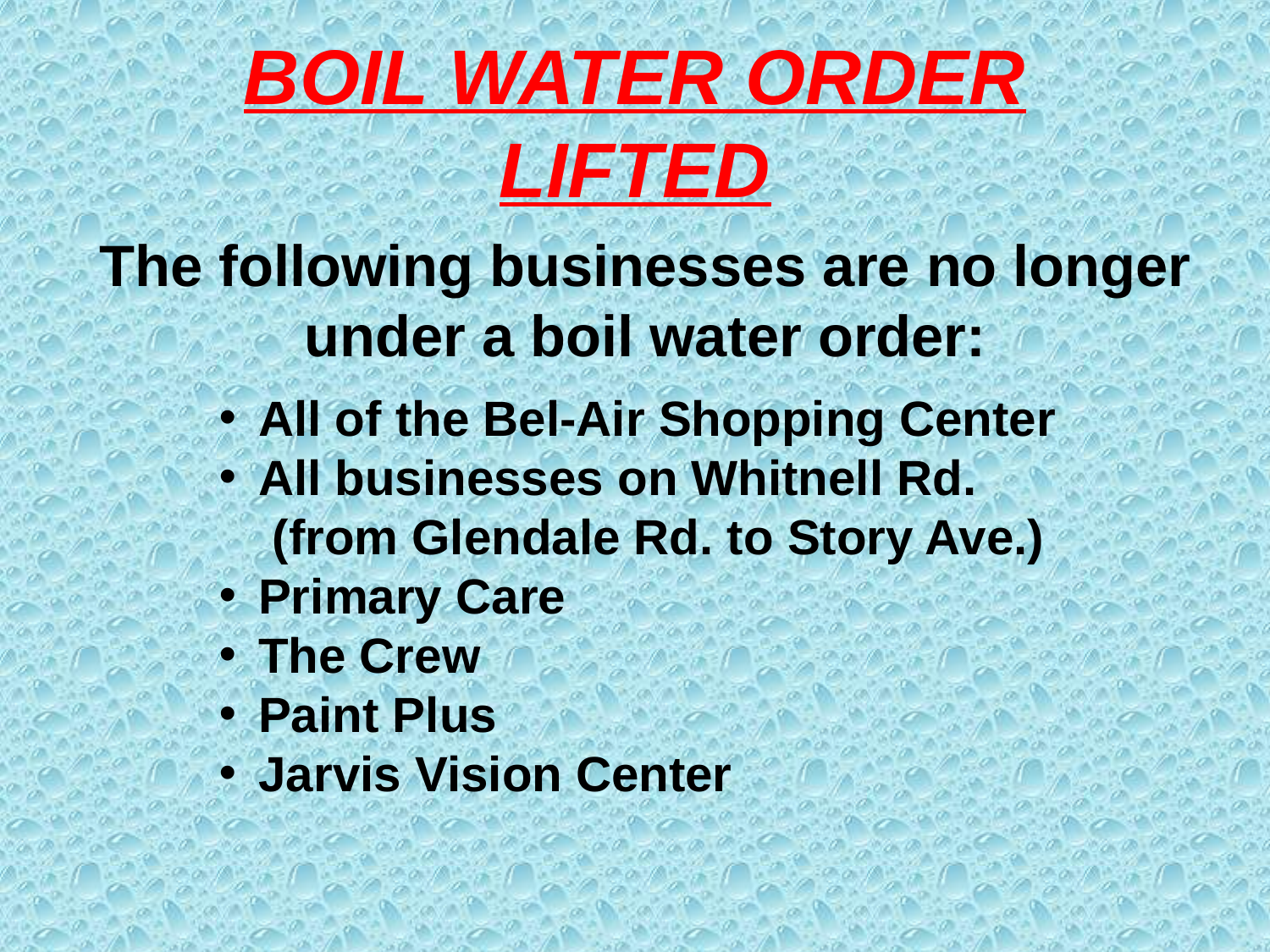

BOIL WATER ORDER LIFTED
The following businesses are no longer under a boil water order:
All of the Bel-Air Shopping Center
All businesses on Whitnell Rd.        (from Glendale Rd. to Story Ave.)
Primary Care
The Crew
Paint Plus
Jarvis Vision Center